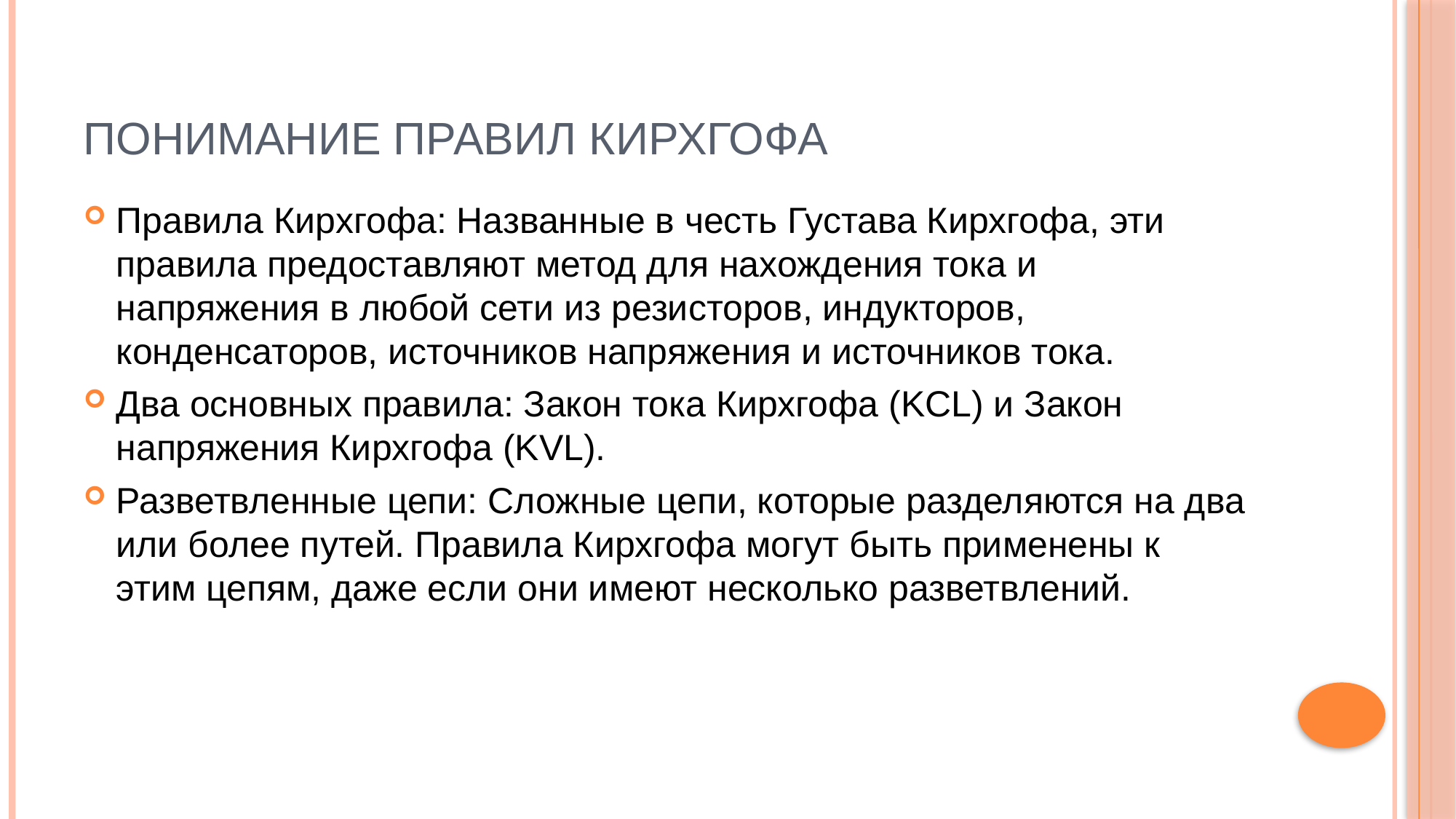

# Понимание правил Кирхгофа
Правила Кирхгофа: Названные в честь Густава Кирхгофа, эти правила предоставляют метод для нахождения тока и напряжения в любой сети из резисторов, индукторов, конденсаторов, источников напряжения и источников тока.
Два основных правила: Закон тока Кирхгофа (KCL) и Закон напряжения Кирхгофа (KVL).
Разветвленные цепи: Сложные цепи, которые разделяются на два или более путей. Правила Кирхгофа могут быть применены к этим цепям, даже если они имеют несколько разветвлений.